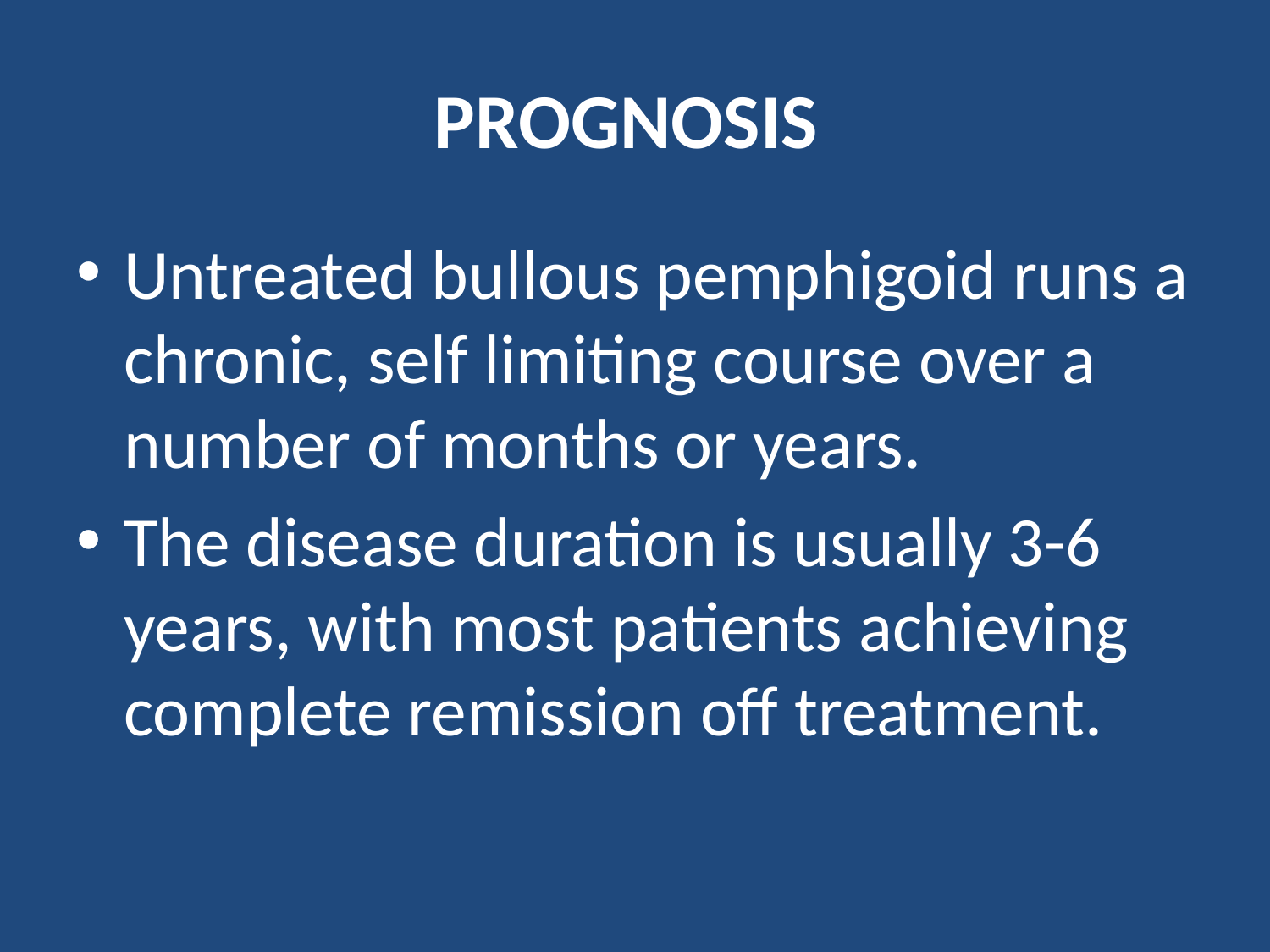

# PROGNOSIS
Untreated bullous pemphigoid runs a chronic, self limiting course over a number of months or years.
The disease duration is usually 3-6 years, with most patients achieving complete remission off treatment.